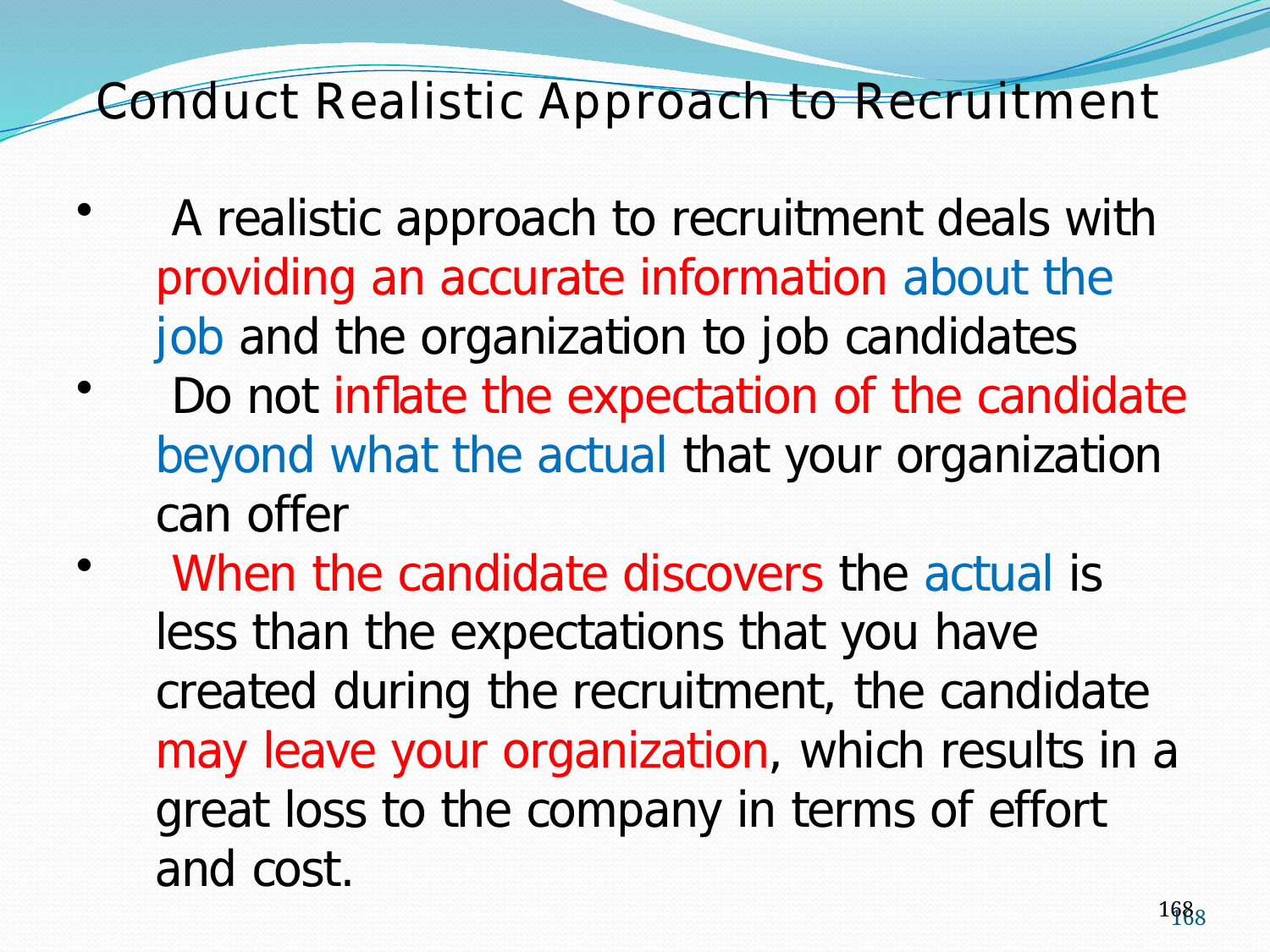

Conduct Realistic Approach to Recruitment
 A realistic approach to recruitment deals with  providing an accurate information about the job and the organization to job candidates
 Do not inflate the expectation of the candidate beyond what the actual that your organization can offer
 When the candidate discovers the actual is less than the expectations that you have created during the recruitment, the candidate may leave your organization, which results in a great loss to the company in terms of effort and cost.
168
168